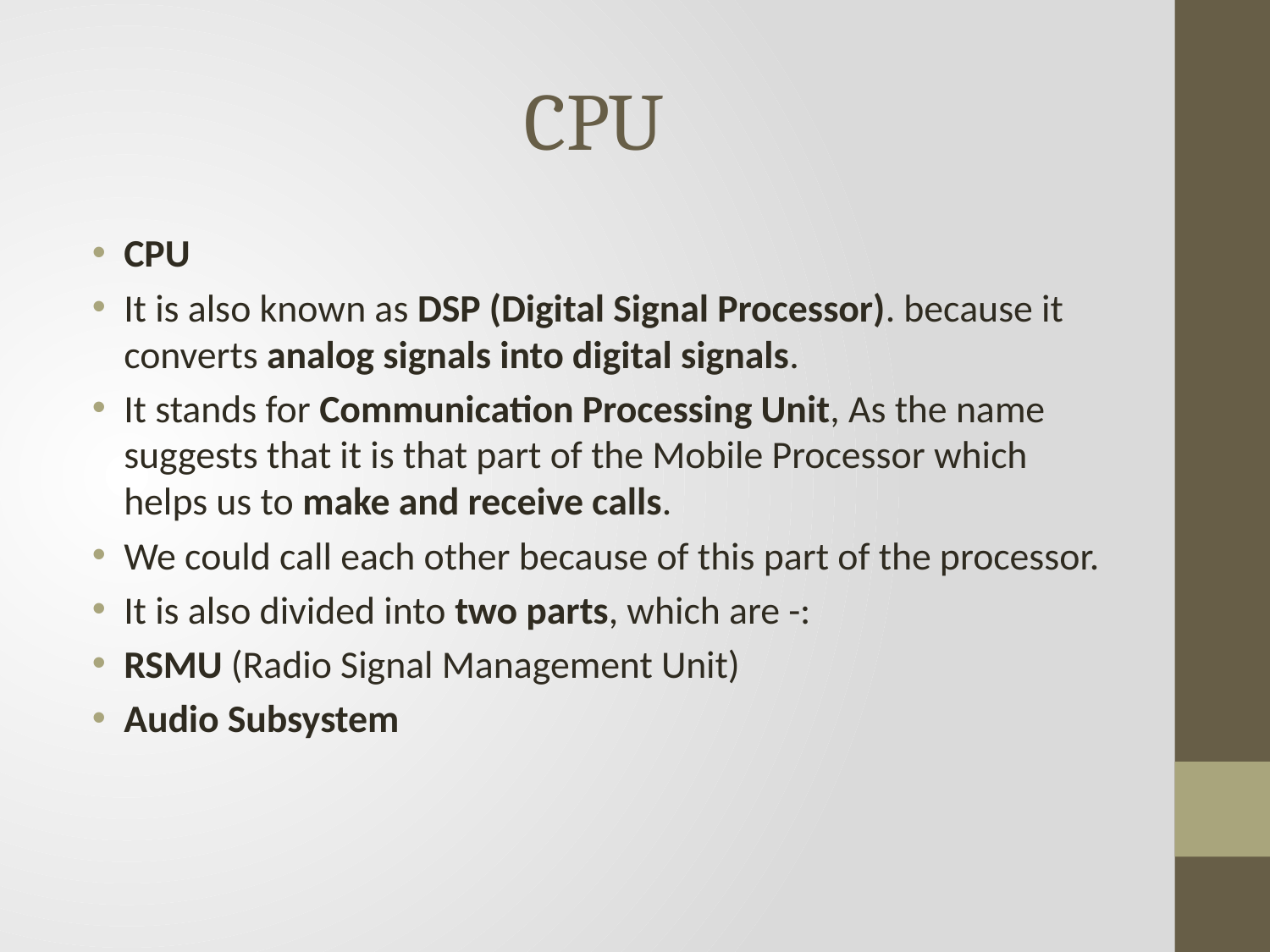

# CPU
CPU
It is also known as DSP (Digital Signal Processor). because it converts analog signals into digital signals.
It stands for Communication Processing Unit, As the name suggests that it is that part of the Mobile Processor which helps us to make and receive calls.
We could call each other because of this part of the processor.
It is also divided into two parts, which are -:
RSMU (Radio Signal Management Unit)
Audio Subsystem